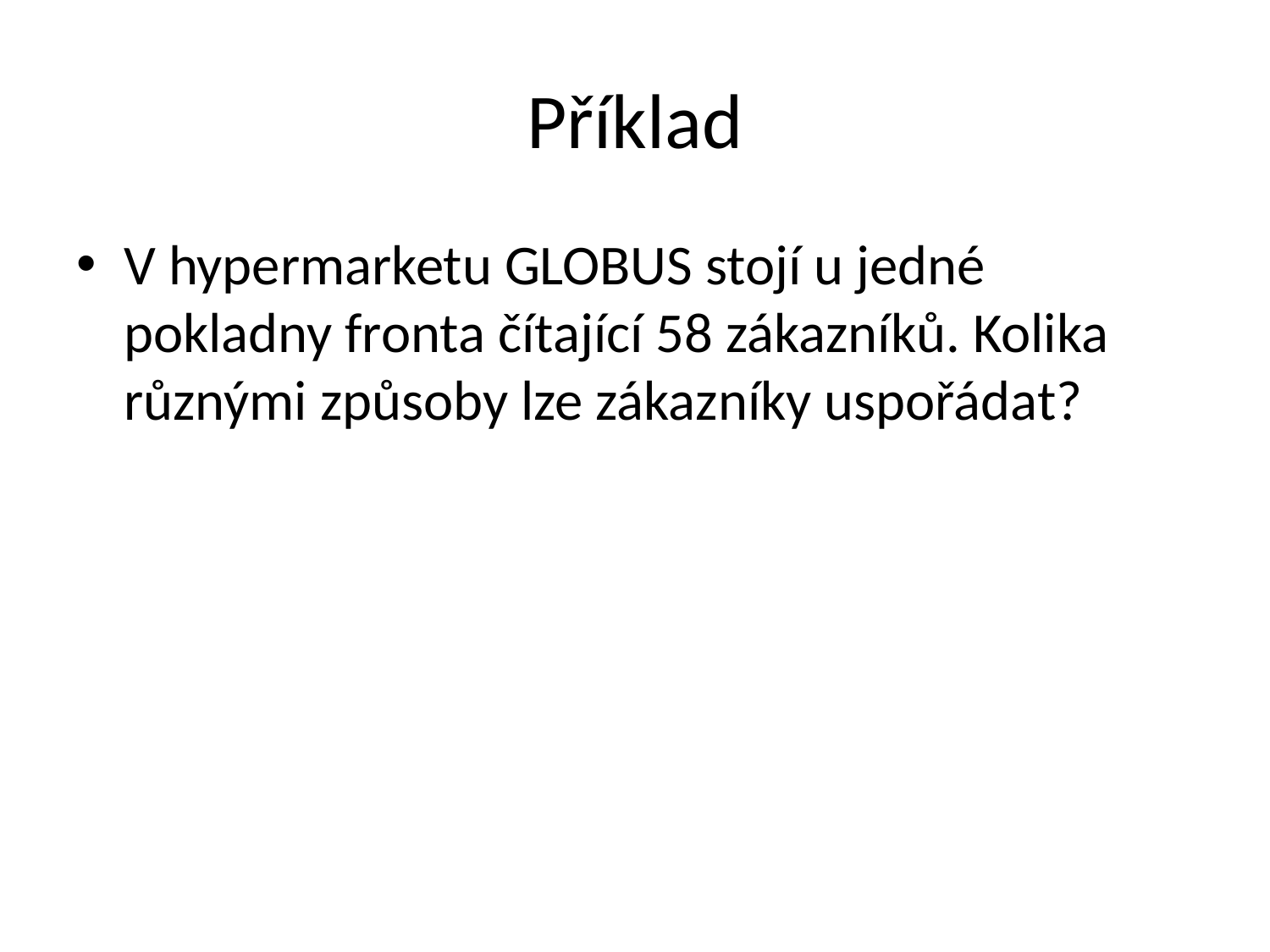

# Příklad
V hypermarketu GLOBUS stojí u jedné pokladny fronta čítající 58 zákazníků. Kolika různými způsoby lze zákazníky uspořádat?